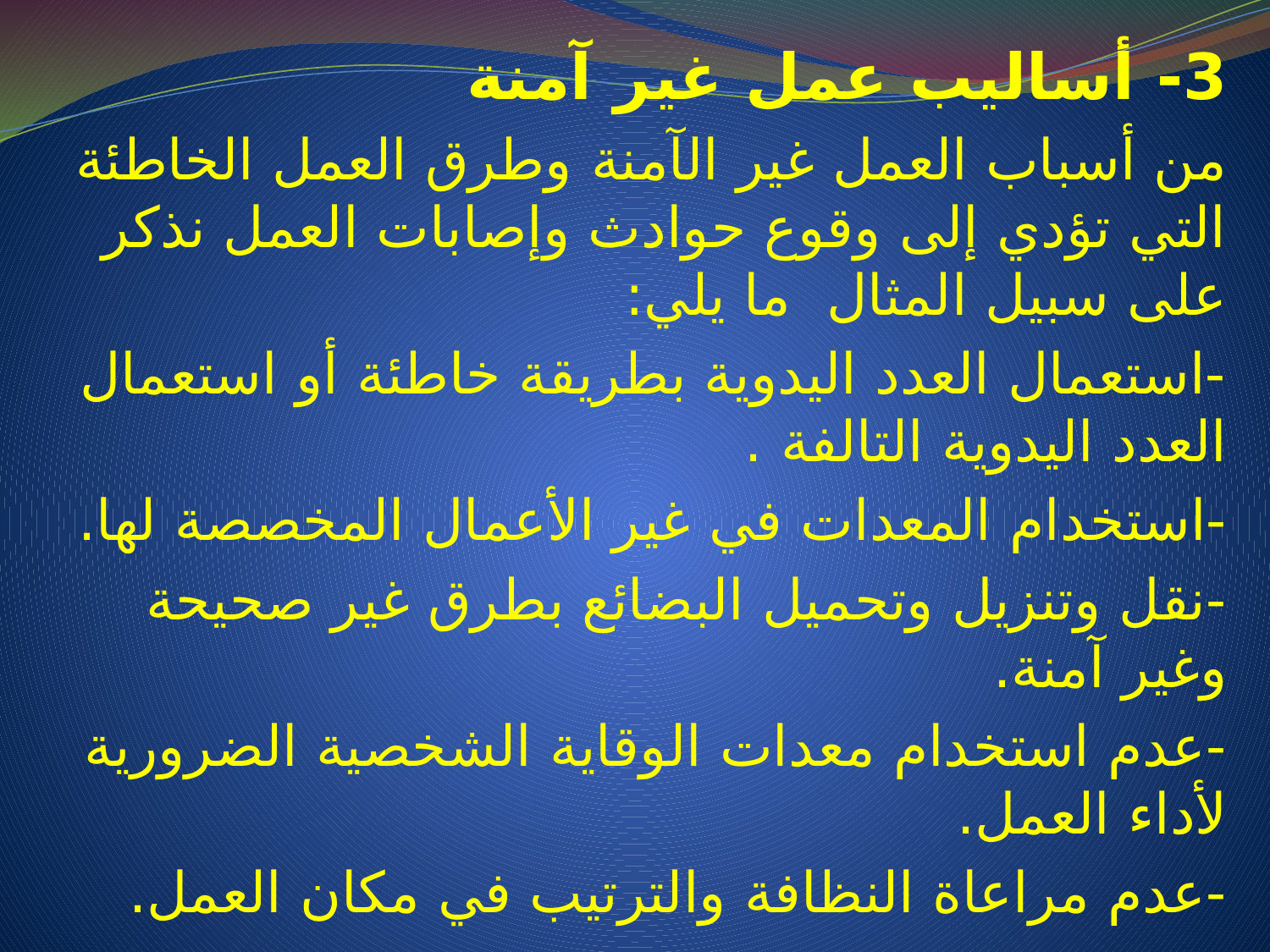

3- أساليب عمل غير آمنة
من أسباب العمل غير الآمنة وطرق العمل الخاطئة التي تؤدي إلى وقوع حوادث وإصابات العمل نذكر على سبيل المثال  ما يلي:
-استعمال العدد اليدوية بطريقة خاطئة أو استعمال العدد اليدوية التالفة .
-استخدام المعدات في غير الأعمال المخصصة لها.
-نقل وتنزيل وتحميل البضائع بطرق غير صحيحة وغير آمنة.
-عدم استخدام معدات الوقاية الشخصية الضرورية لأداء العمل.
-عدم مراعاة النظافة والترتيب في مكان العمل.